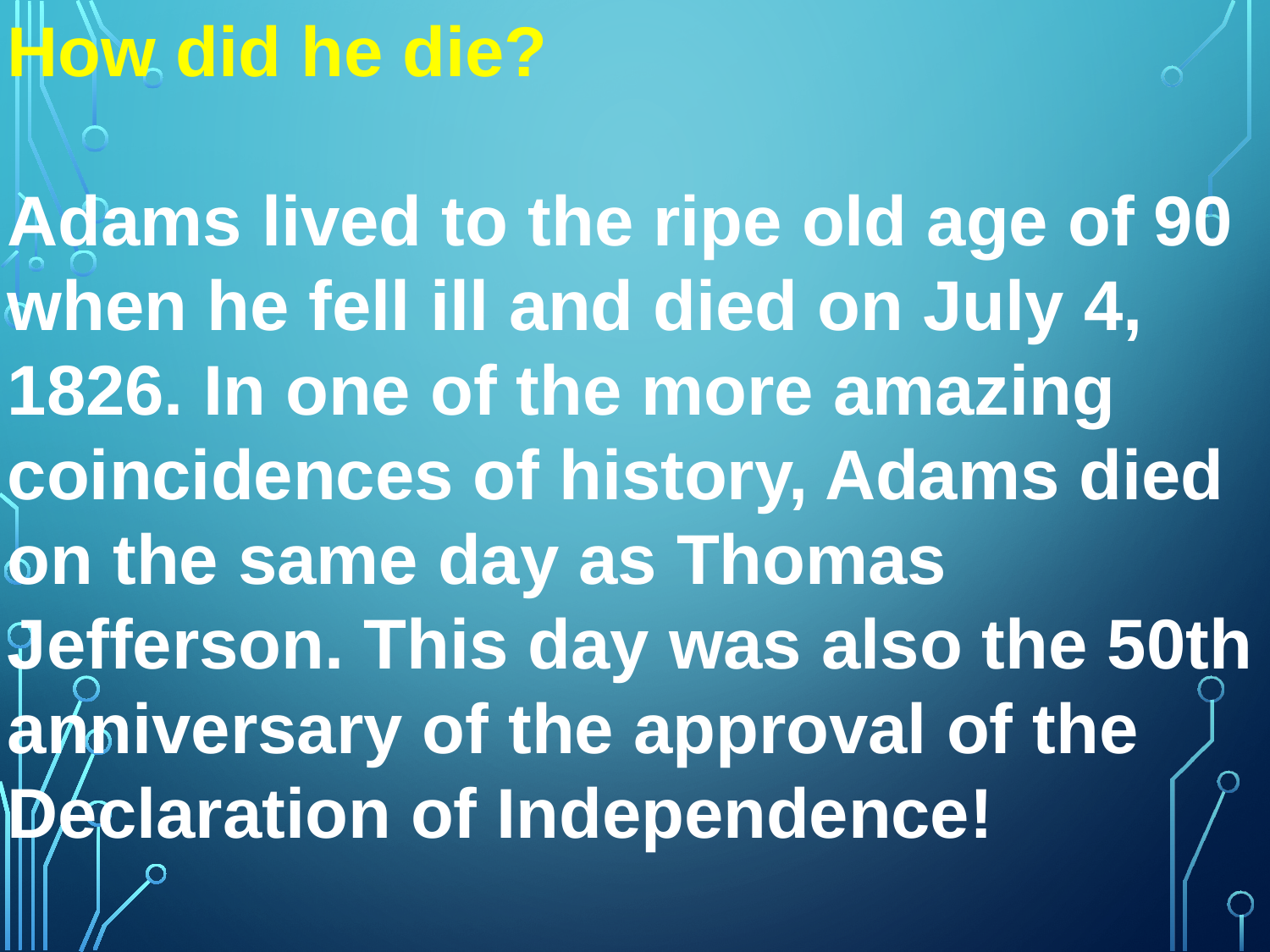

How did he die?
Adams lived to the ripe old age of 90 when he fell ill and died on July 4, 1826. In one of the more amazing coincidences of history, Adams died on the same day as Thomas Jefferson. This day was also the 50th anniversary of the approval of the Declaration of Independence!